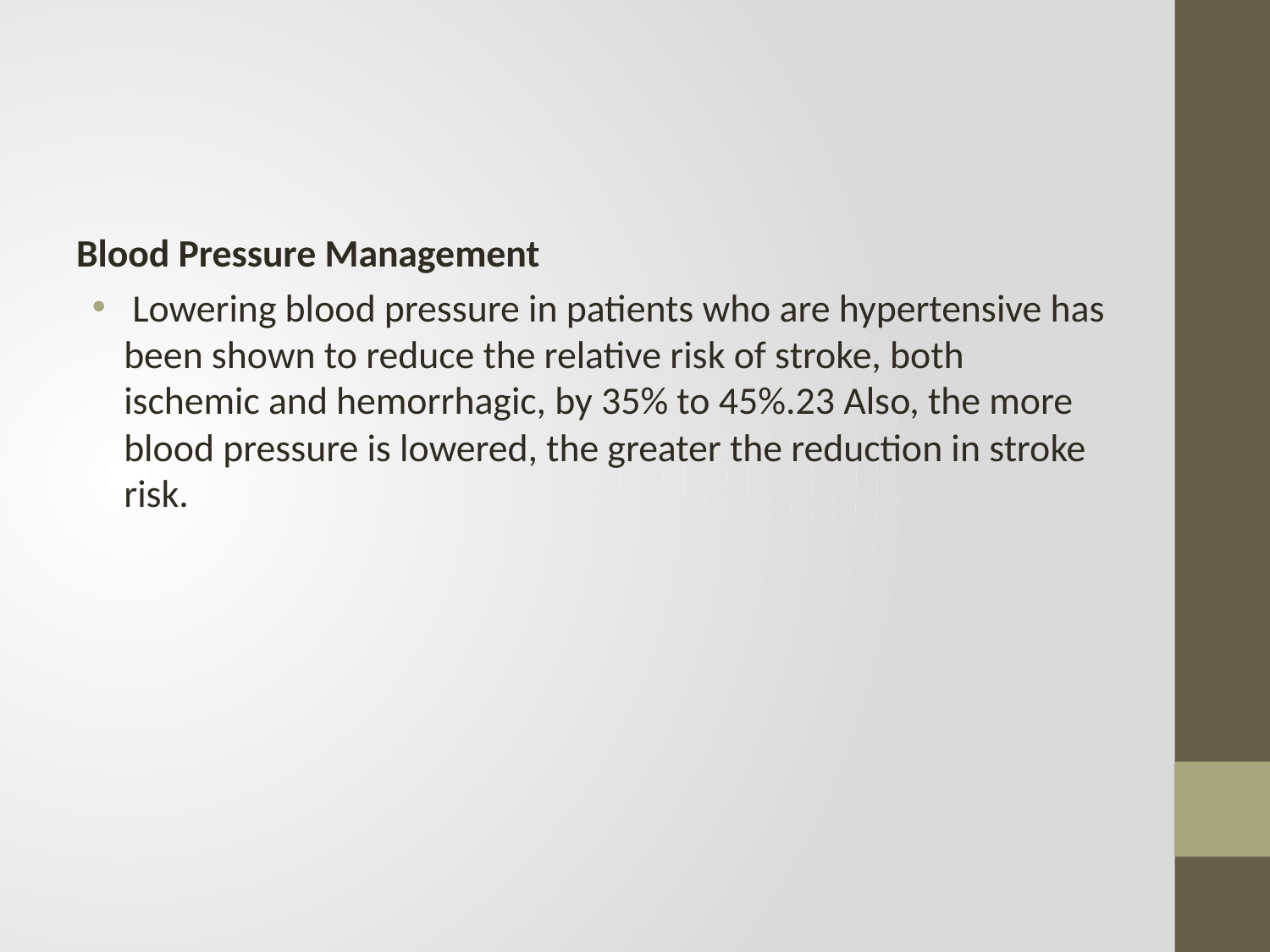

#
Blood Pressure Management
 Lowering blood pressure in patients who are hypertensive has been shown to reduce the relative risk of stroke, both ischemic and hemorrhagic, by 35% to 45%.23 Also, the more blood pressure is lowered, the greater the reduction in stroke risk.